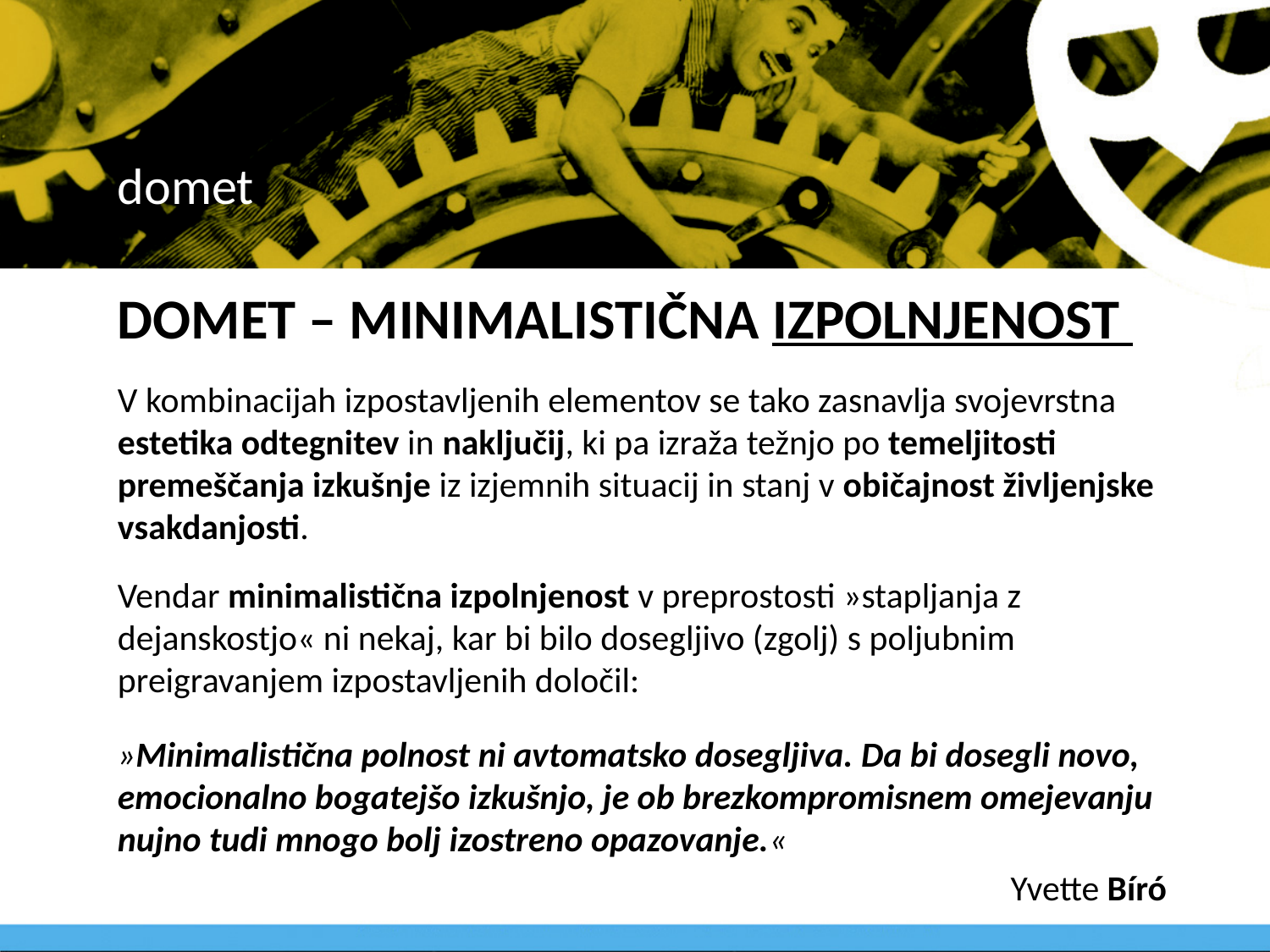

# domet
DOMET – MINIMALISTIČNA IZPOLNJENOST

V kombinacijah izpostavljenih elementov se tako zasnavlja svojevrstna estetika odtegnitev in naključij, ki pa izraža težnjo po temeljitosti premeščanja izkušnje iz izjemnih situacij in stanj v običajnost življenjske vsakdanjosti.

Vendar minimalistična izpolnjenost v preprostosti »stapljanja z dejanskostjo« ni nekaj, kar bi bilo dosegljivo (zgolj) s poljubnim preigravanjem izpostavljenih določil:

»Minimalistična polnost ni avtomatsko dosegljiva. Da bi dosegli novo, emocionalno bogatejšo izkušnjo, je ob brezkompromisnem omejevanju nujno tudi mnogo bolj izostreno opazovanje.«
                                                                                                               Yvette Bíró